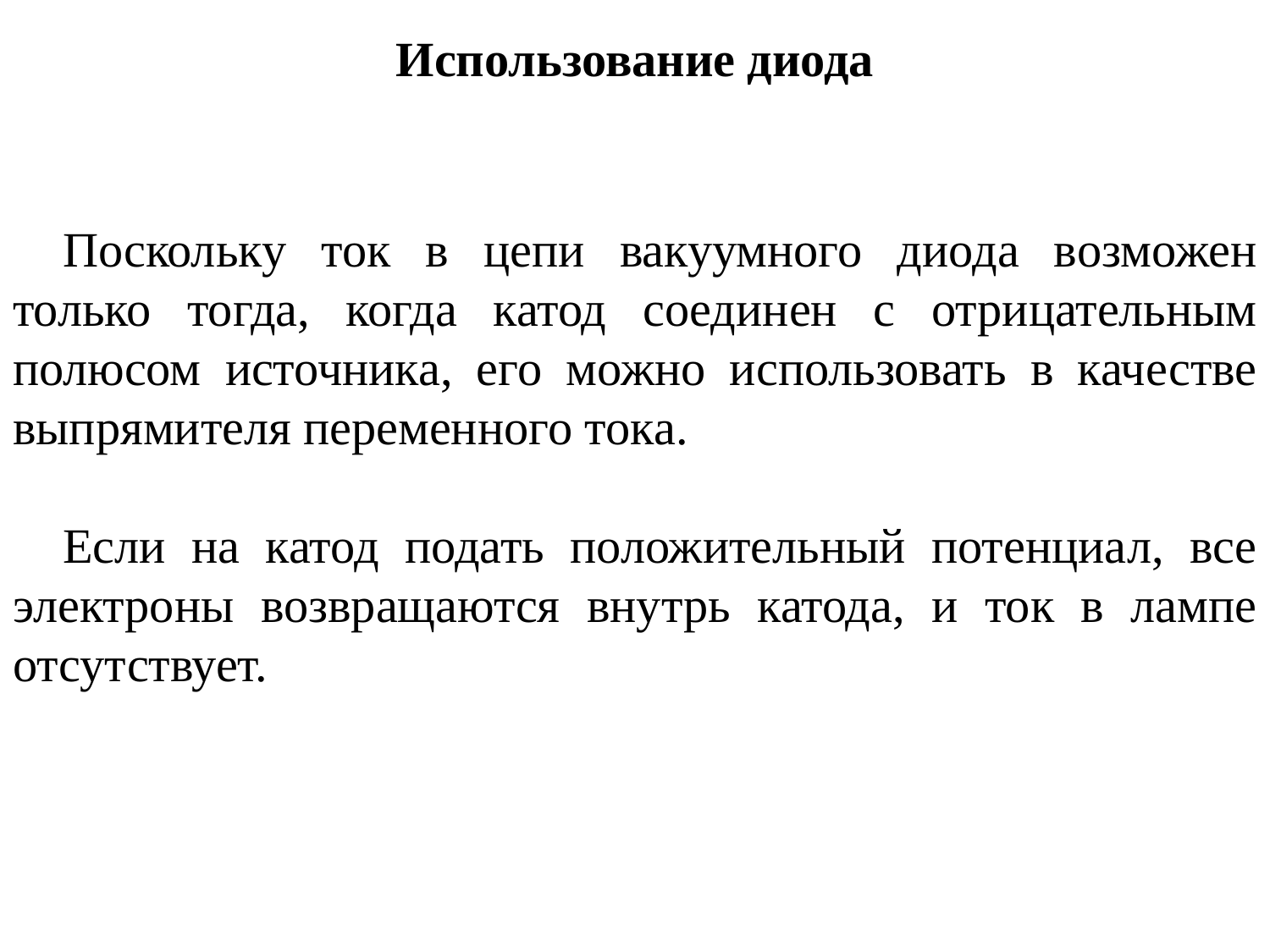

Использование диода
Поскольку ток в цепи вакуумного диода возможен только тогда, когда катод соединен с отрицательным полюсом источника, его можно использовать в качестве выпрямителя переменного тока.

Если на катод подать положительный потенциал, все электроны возвращаются внутрь катода, и ток в лампе отсутствует.